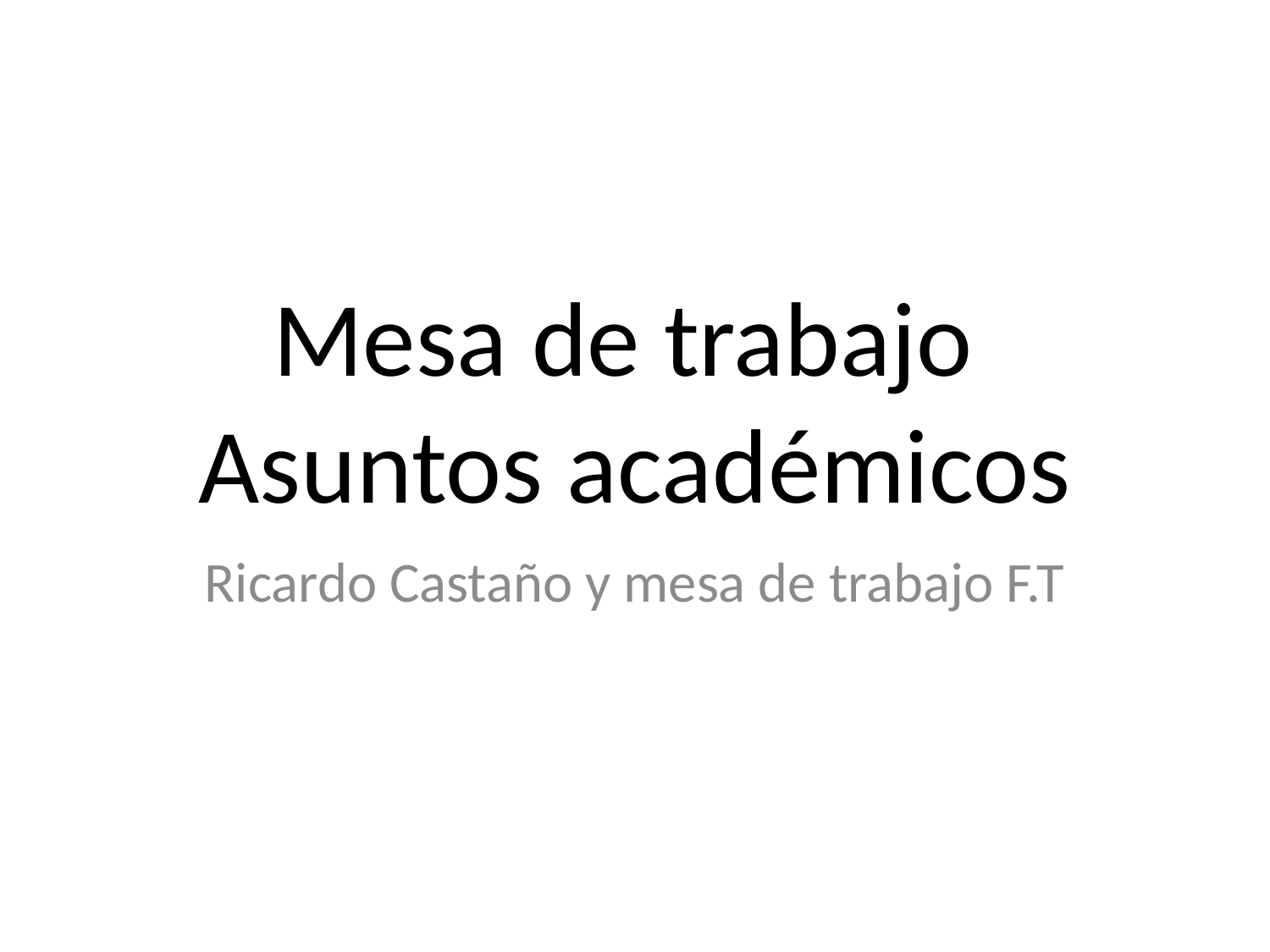

# Mesa de trabajo Asuntos académicos
Ricardo Castaño y mesa de trabajo F.T